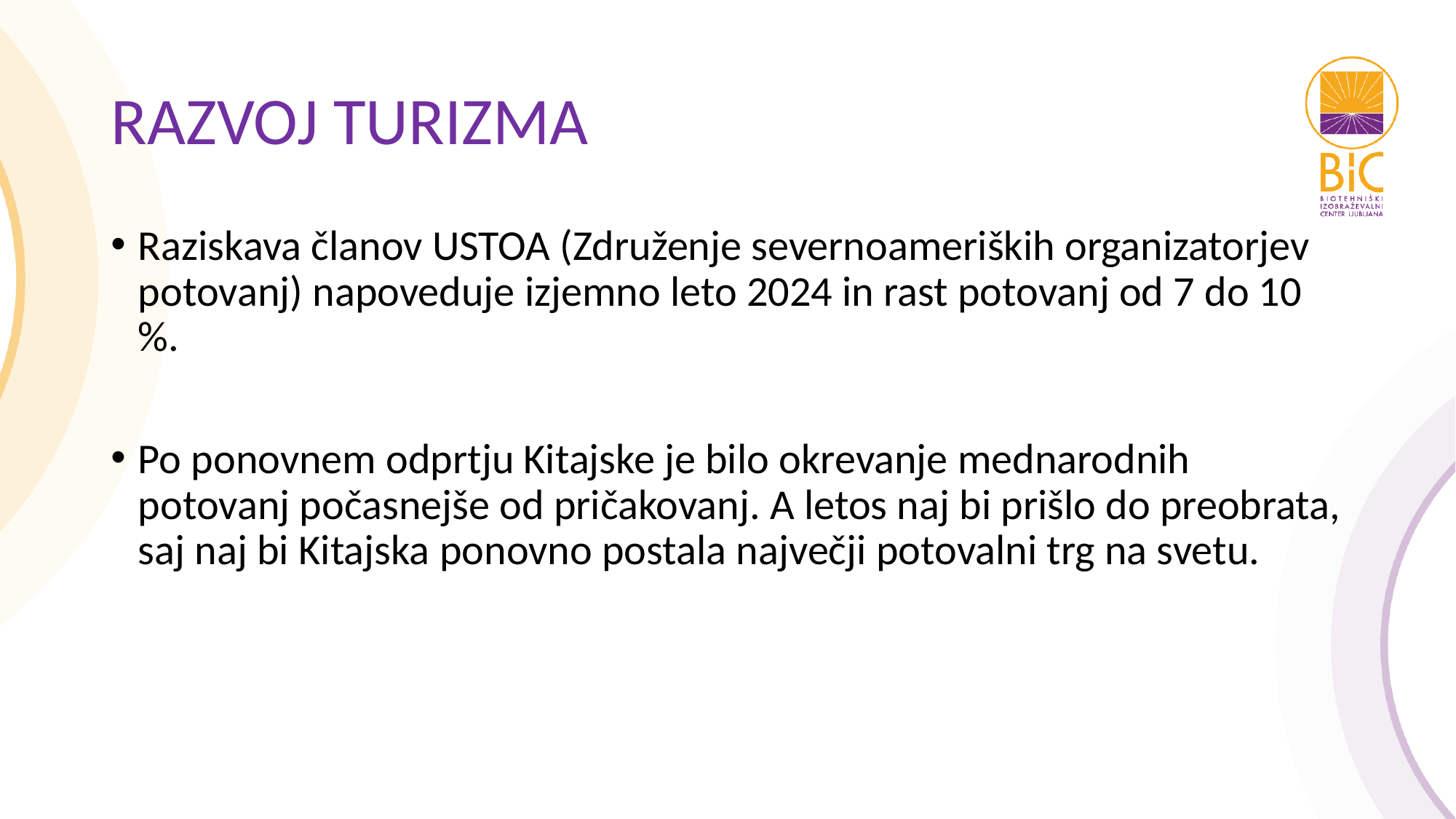

# RAZVOJ TURIZMA
Raziskava članov USTOA (Združenje severnoameriških organizatorjev potovanj) napoveduje izjemno leto 2024 in rast potovanj od 7 do 10 %.

Po ponovnem odprtju Kitajske je bilo okrevanje mednarodnih potovanj počasnejše od pričakovanj. A letos naj bi prišlo do preobrata, saj naj bi Kitajska ponovno postala največji potovalni trg na svetu.